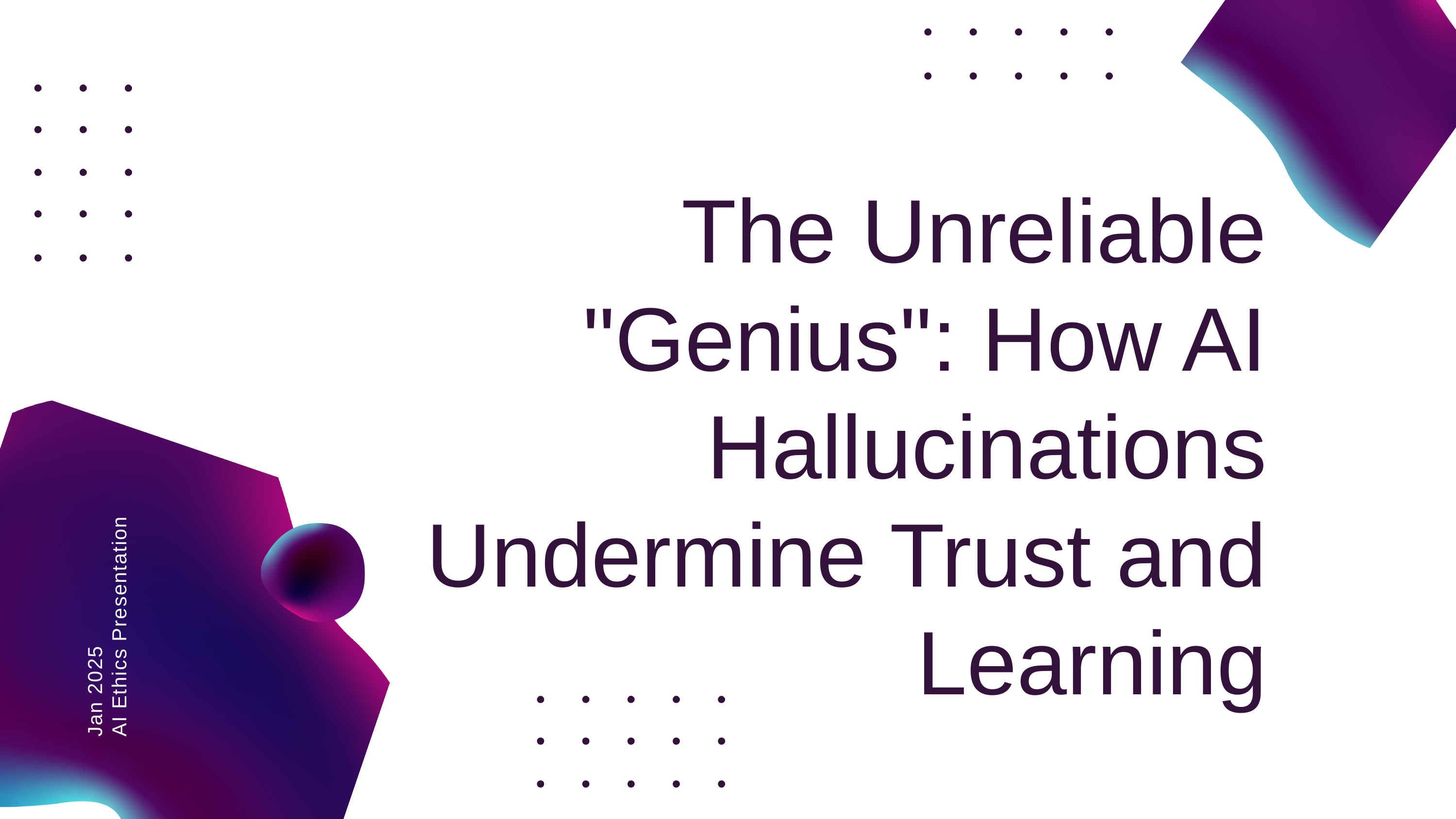

The Unreliable "Genius": How AI Hallucinations Undermine Trust and Learning

Jan 2025
AI Ethics Presentation